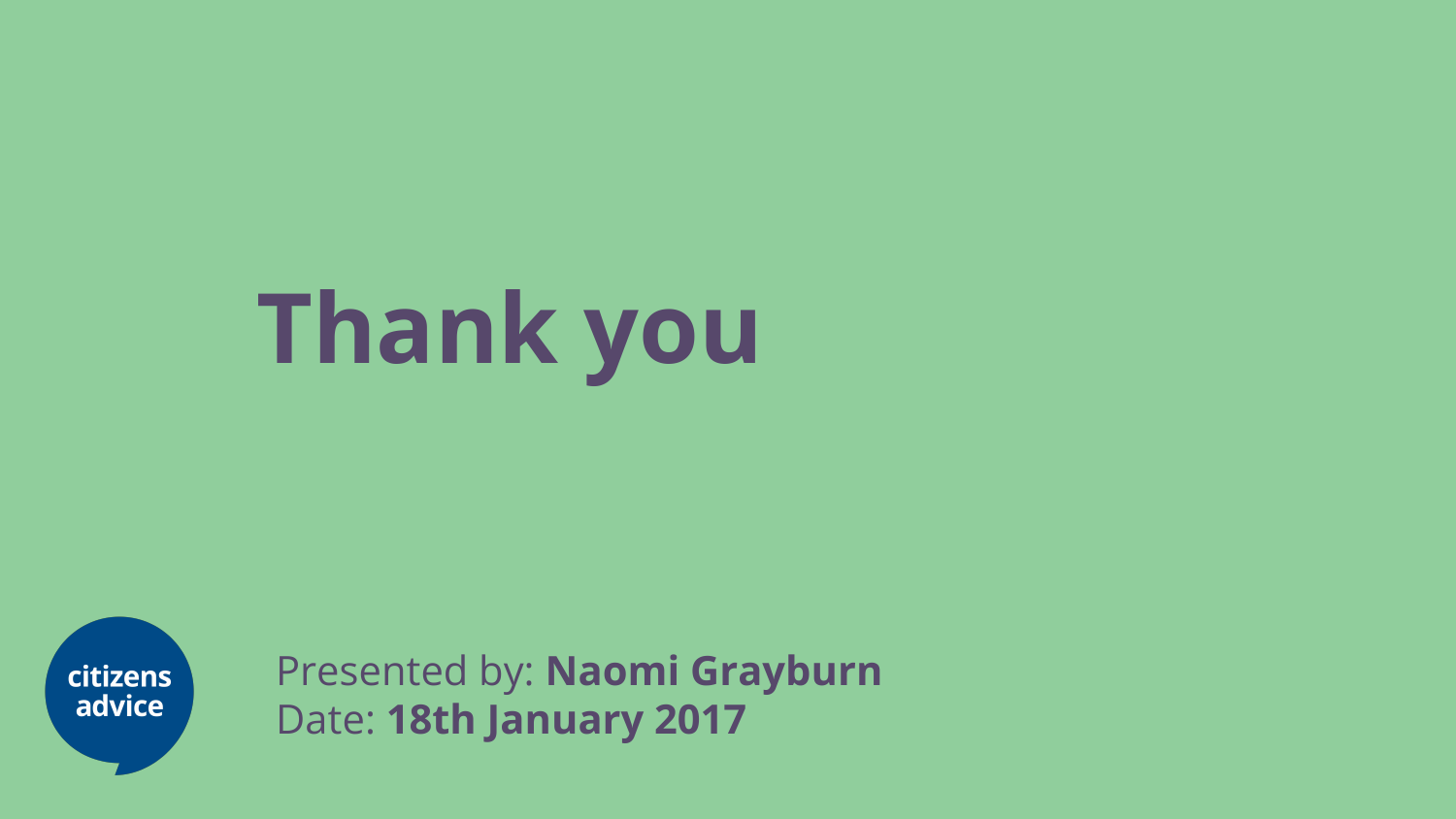

Thank you
Presented by: Naomi Grayburn
Date: 18th January 2017